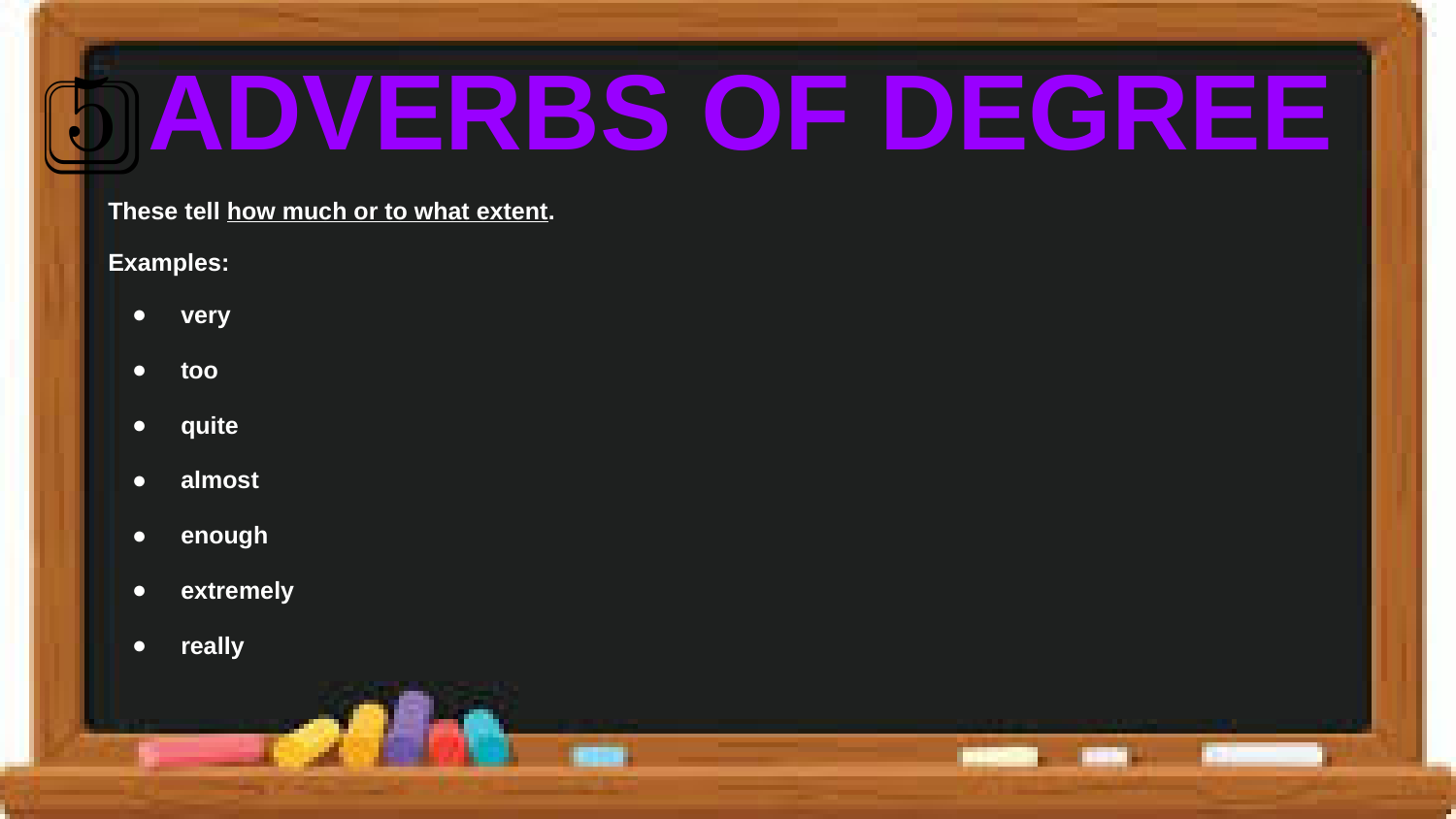

# 5️⃣ ADVERBS OF DEGREE
These tell how much or to what extent.
Examples:
very
too
quite
almost
enough
extremely
really